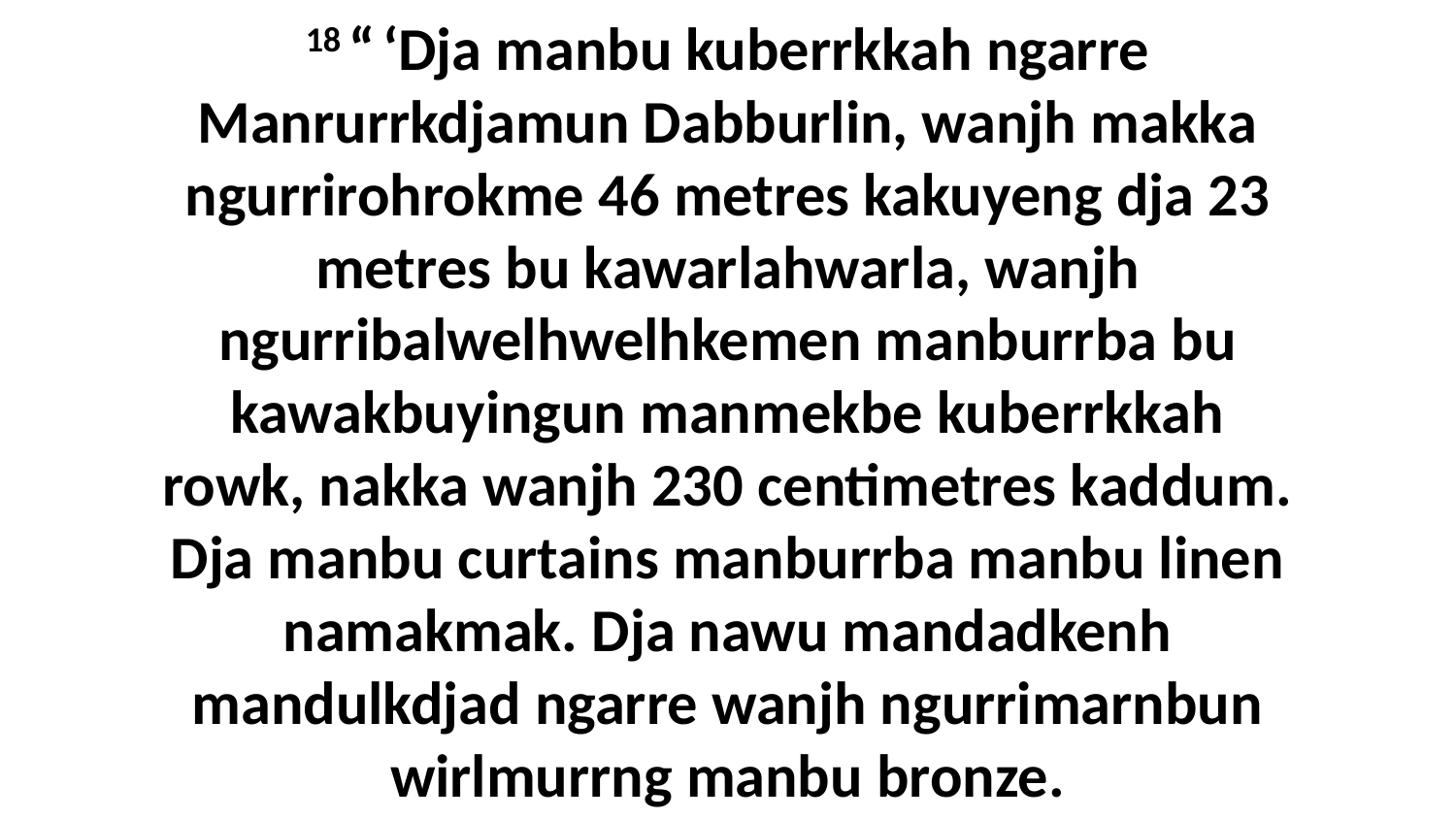

18 “ ‘Dja manbu kuberrkkah ngarre Manrurrkdjamun Dabburlin, wanjh makka ngurrirohrokme 46 metres kakuyeng dja 23 metres bu kawarlahwarla, wanjh ngurribalwelhwelhkemen manburrba bu kawakbuyingun manmekbe kuberrkkah rowk, nakka wanjh 230 centimetres kaddum. Dja manbu curtains manburrba manbu linen namakmak. Dja nawu mandadkenh mandulkdjad ngarre wanjh ngurrimarnbun wirlmurrng manbu bronze.